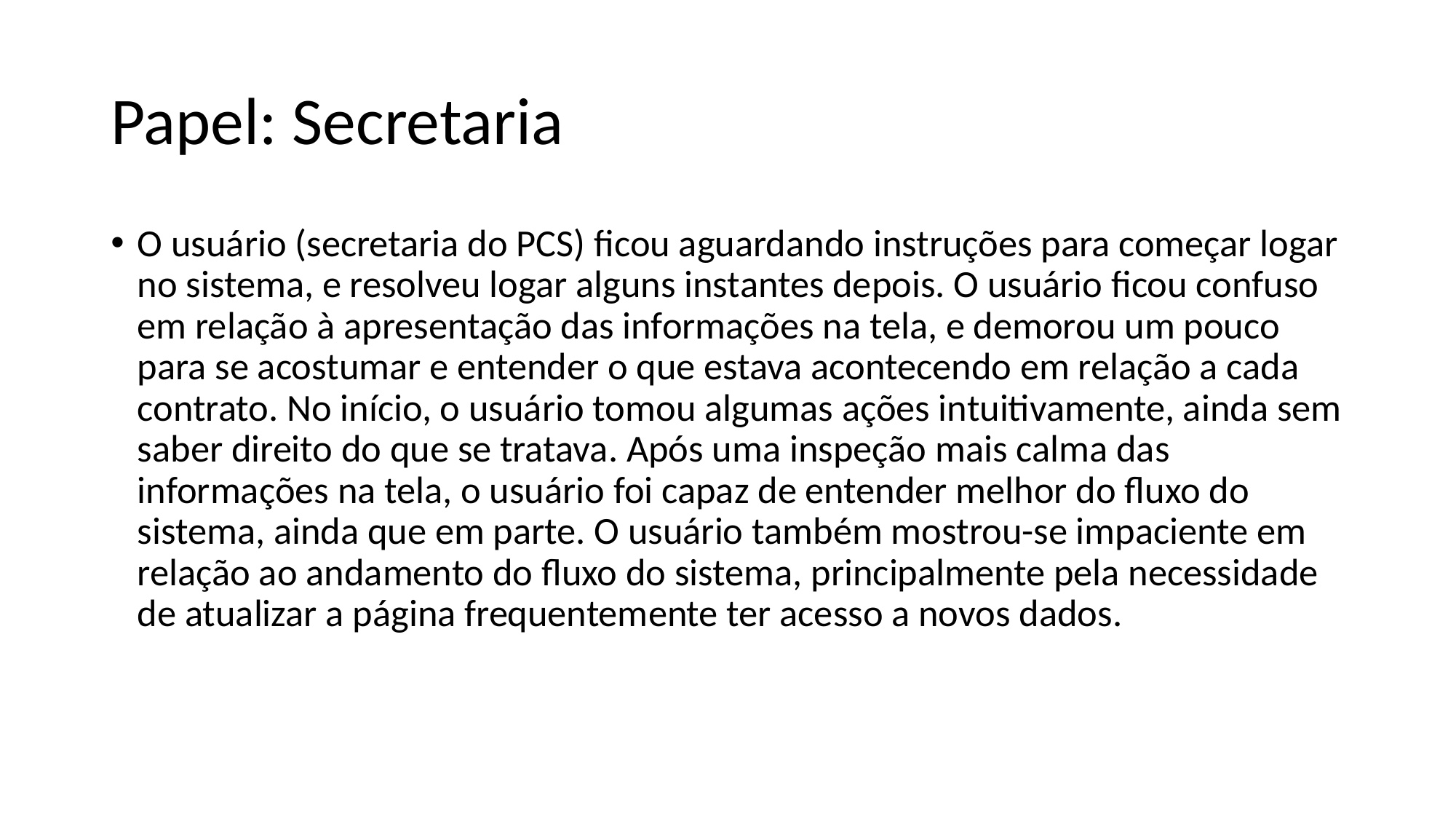

# Papel: Secretaria
O usuário (secretaria do PCS) ficou aguardando instruções para começar logar no sistema, e resolveu logar alguns instantes depois. O usuário ficou confuso em relação à apresentação das informações na tela, e demorou um pouco para se acostumar e entender o que estava acontecendo em relação a cada contrato. No início, o usuário tomou algumas ações intuitivamente, ainda sem saber direito do que se tratava. Após uma inspeção mais calma das informações na tela, o usuário foi capaz de entender melhor do fluxo do sistema, ainda que em parte. O usuário também mostrou-se impaciente em relação ao andamento do fluxo do sistema, principalmente pela necessidade de atualizar a página frequentemente ter acesso a novos dados.